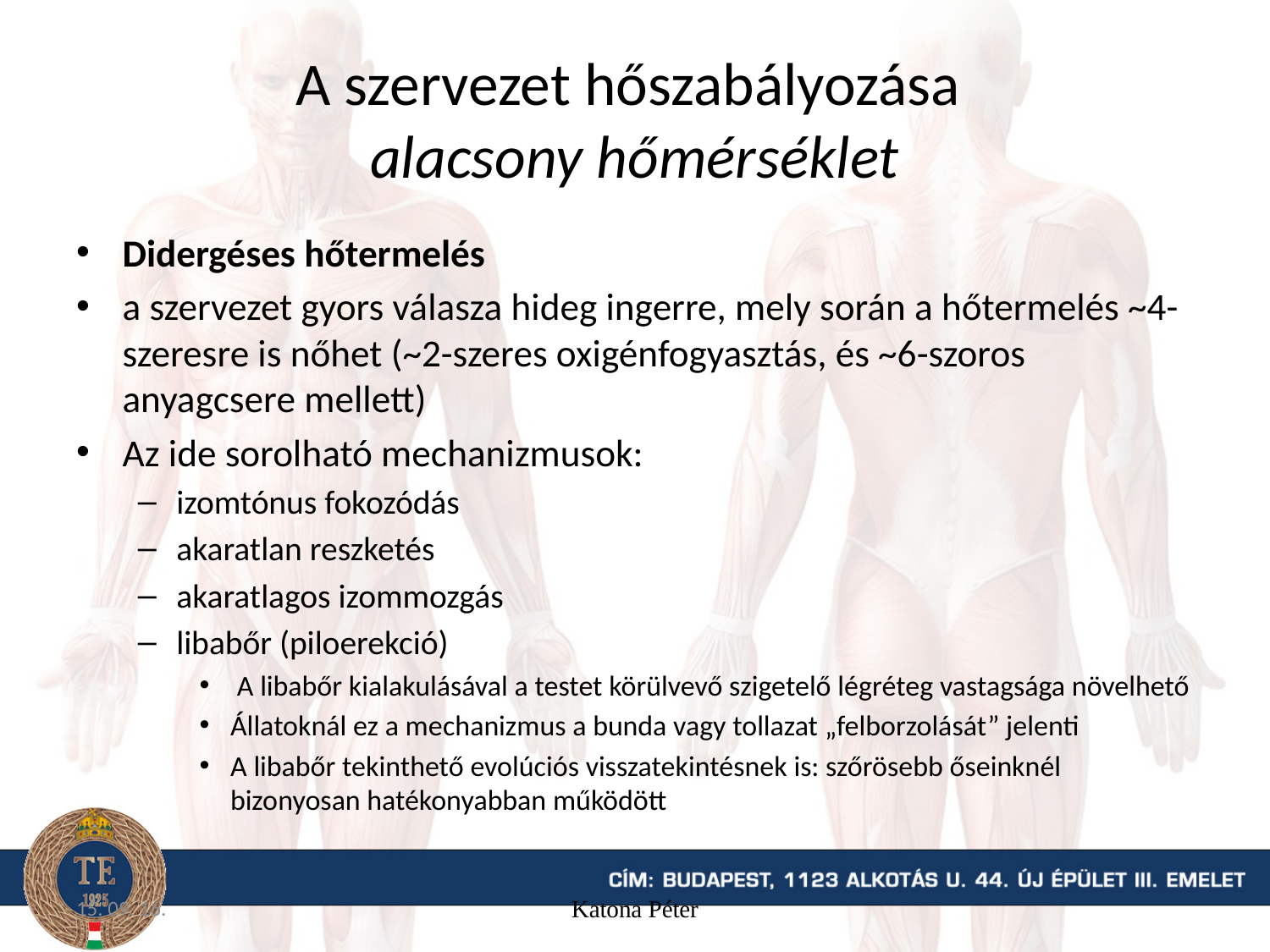

# A szervezet hőszabályozása alacsony hőmérséklet
Didergéses hőtermelés
a szervezet gyors válasza hideg ingerre, mely során a hőtermelés ~4-szeresre is nőhet (~2-szeres oxigénfogyasztás, és ~6-szoros anyagcsere mellett)
Az ide sorolható mechanizmusok:
izomtónus fokozódás
akaratlan reszketés
akaratlagos izommozgás
libabőr (piloerekció)
 A libabőr kialakulásával a testet körülvevő szigetelő légréteg vastagsága növelhető
Állatoknál ez a mechanizmus a bunda vagy tollazat „felborzolását” jelenti
A libabőr tekinthető evolúciós visszatekintésnek is: szőrösebb őseinknél bizonyosan hatékonyabban működött
15. 09. 16.
Katona Péter